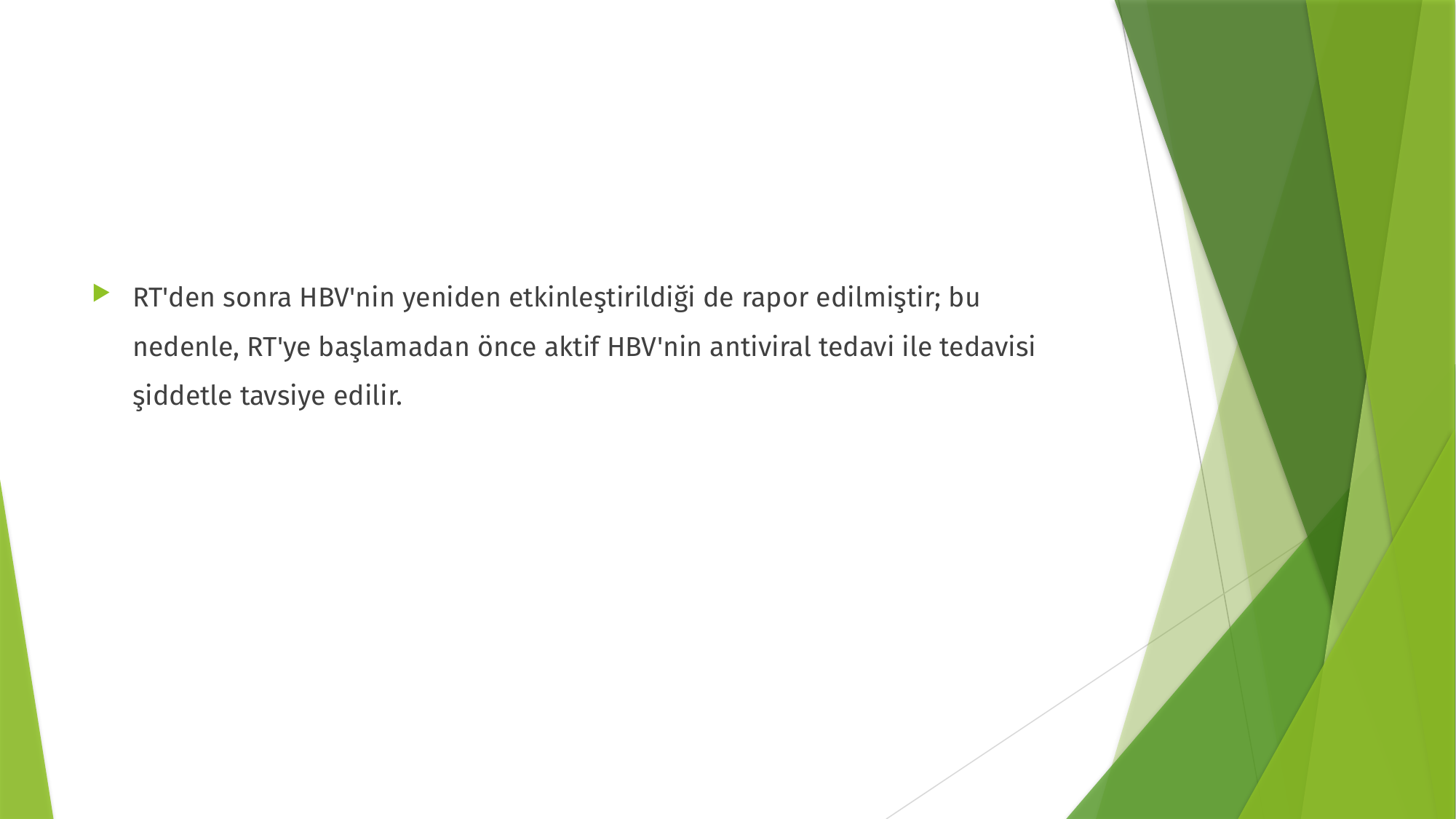

#
RT'den sonra HBV'nin yeniden etkinleştirildiği de rapor edilmiştir; bu nedenle, RT'ye başlamadan önce aktif HBV'nin antiviral tedavi ile tedavisi şiddetle tavsiye edilir.